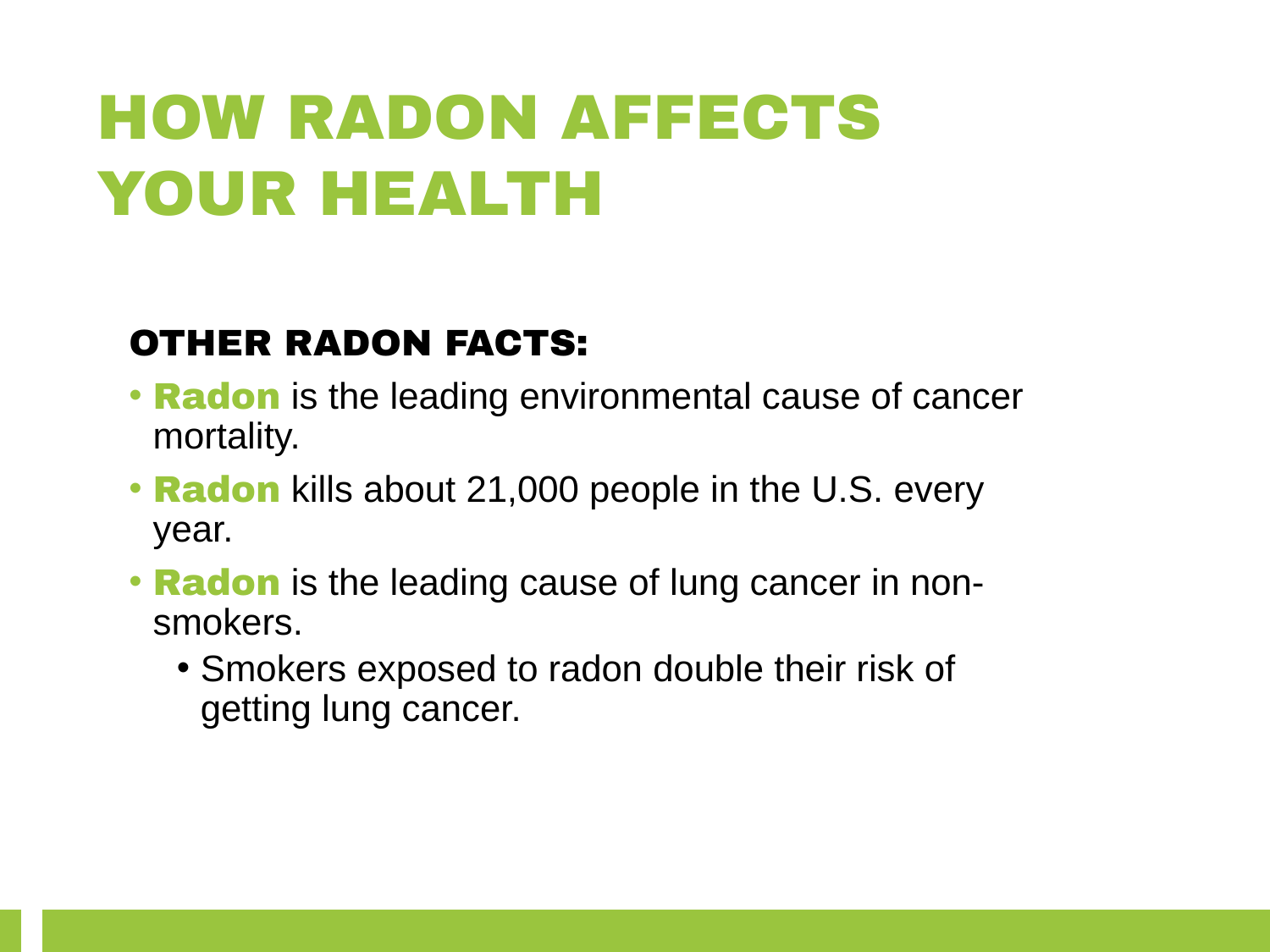

HOW RADON AFFECTS YOUR HEALTH
OTHER RADON FACTS:
Radon is the leading environmental cause of cancer mortality.
Radon kills about 21,000 people in the U.S. every year.
Radon is the leading cause of lung cancer in non-smokers.
Smokers exposed to radon double their risk of getting lung cancer.